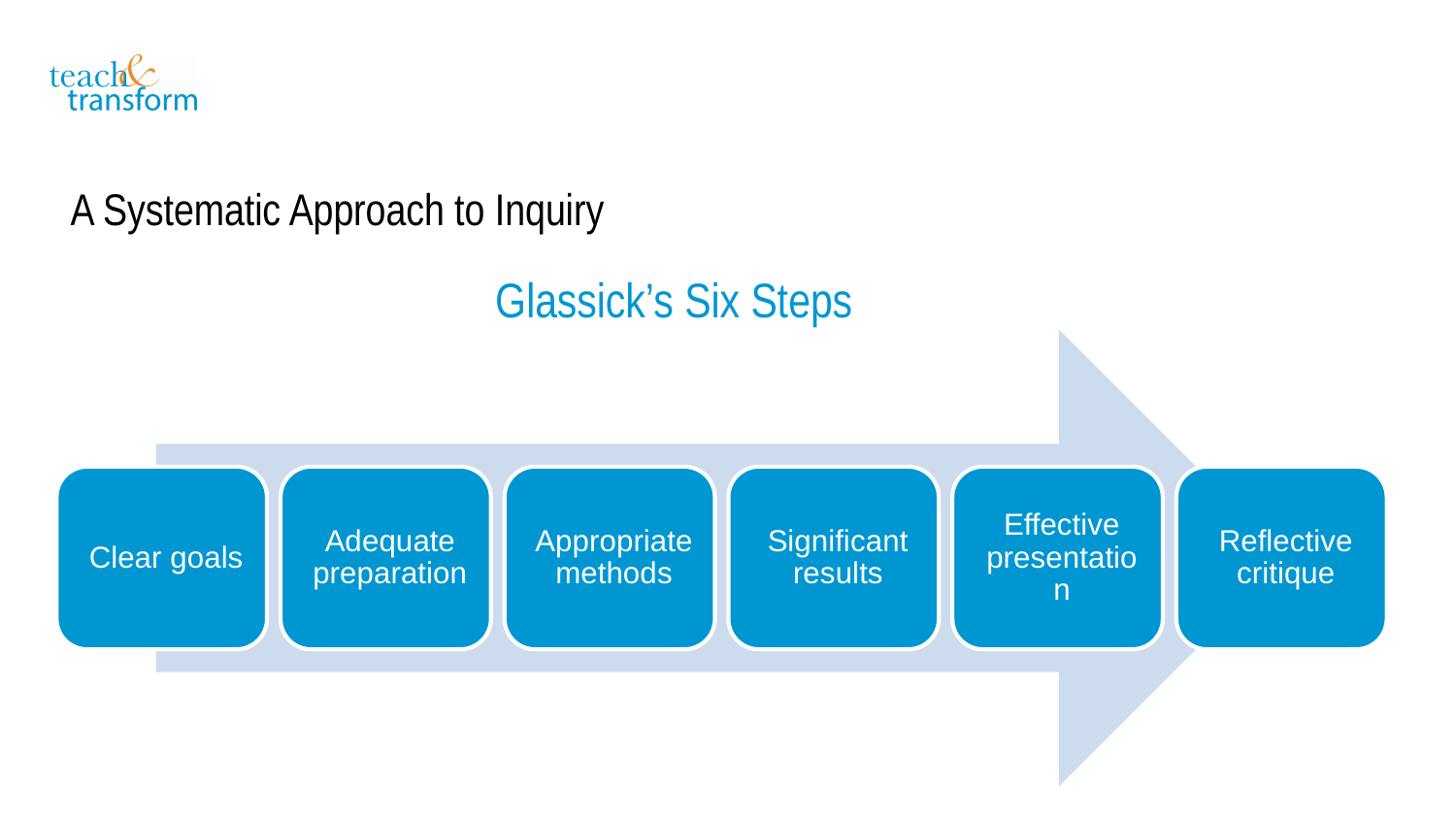

A Systematic Approach to Inquiry
Glassick’s Six Steps
Clear goals
Adequate preparation
Appropriate methods
Significant results
Effective presentation
Reflective critique